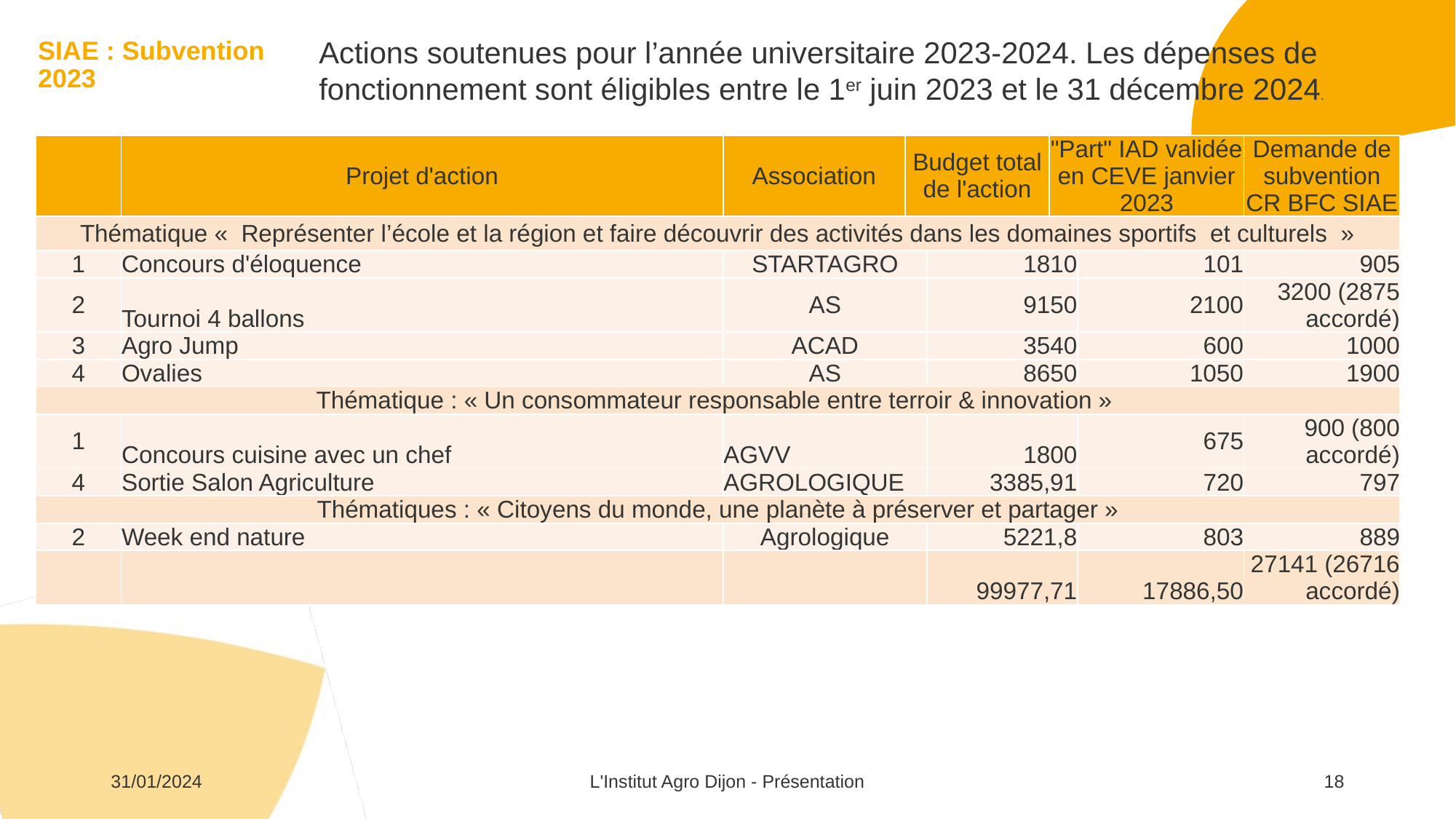

Actions soutenues pour l’année universitaire 2023-2024. Les dépenses de fonctionnement sont éligibles entre le 1er juin 2023 et le 31 décembre 2024.
# SIAE : Subvention 2023
|  | Projet d'action | Association | Budget total de l'action | Budget total de l'action | "Part" IAD validée en CEVE janvier 2023 | "Part" IAD validée en CEVE janvier 2023 | Demande de subvention CR BFC SIAE |
| --- | --- | --- | --- | --- | --- | --- | --- |
| Thématique « Représenter l’école et la région et faire découvrir des activités dans les domaines sportifs et culturels » |  |  |  |  |  |  |  |
| 1 | Concours d'éloquence | STARTAGRO |  | 1810 |  | 101 | 905 |
| 2 | Tournoi 4 ballons | AS |  | 9150 |  | 2100 | 3200 (2875 accordé) |
| 3 | Agro Jump | ACAD |  | 3540 |  | 600 | 1000 |
| 4 | Ovalies | AS |  | 8650 |  | 1050 | 1900 |
| Thématique : « Un consommateur responsable entre terroir & innovation » |  |  |  |  |  |  |  |
| 1 | Concours cuisine avec un chef | AGVV |  | 1800 |  | 675 | 900 (800 accordé) |
| 4 | Sortie Salon Agriculture | AGROLOGIQUE |  | 3385,91 |  | 720 | 797 |
| Thématiques : « Citoyens du monde, une planète à préserver et partager » |  |  |  |  |  |  |  |
| 2 | Week end nature | Agrologique |  | 5221,8 |  | 803 | 889 |
|  |  |  |  | 99977,71 |  | 17886,50 | 27141 (26716 accordé) |
31/01/2024
L'Institut Agro Dijon - Présentation
18